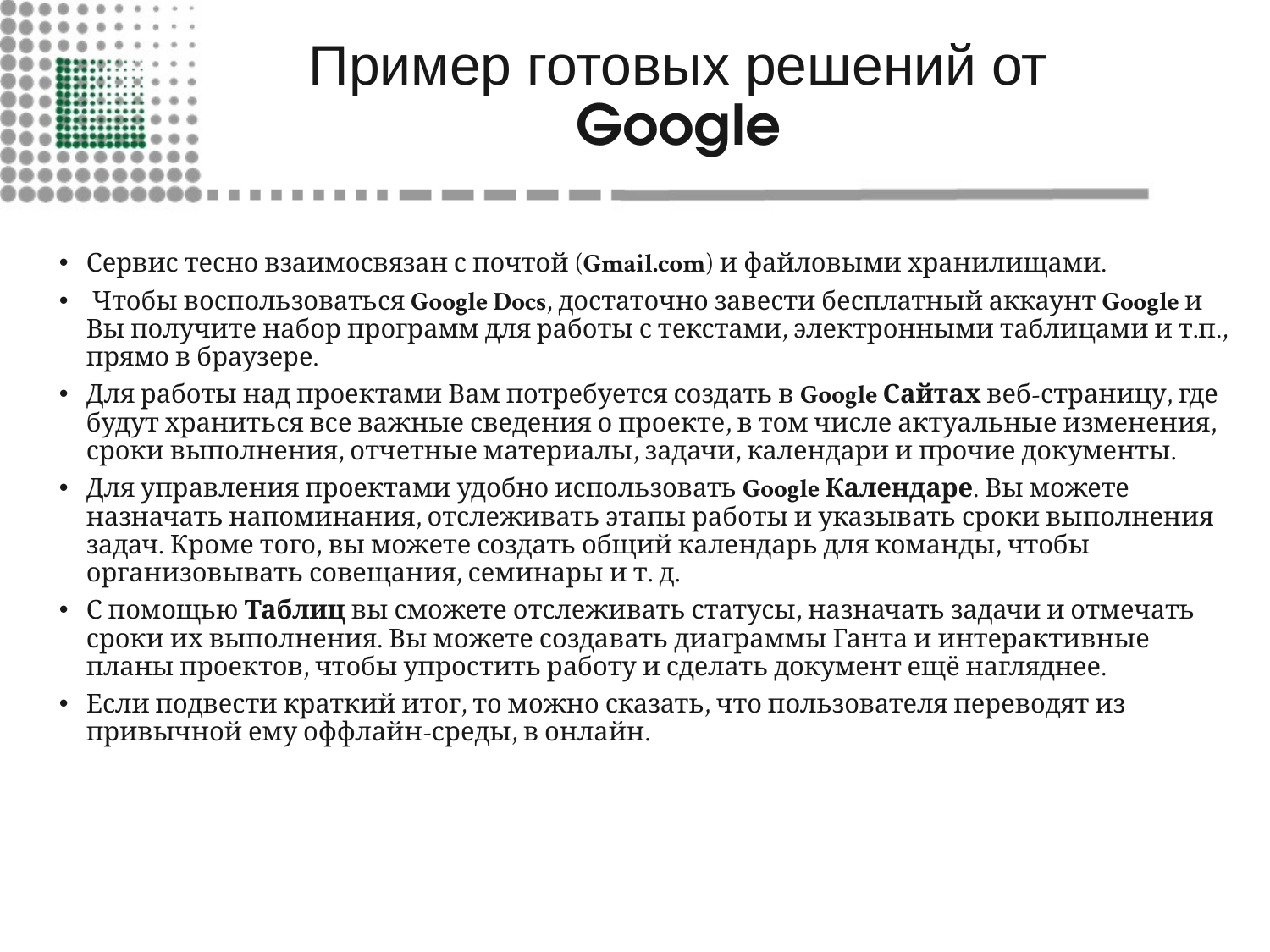

# Пример готовых решений от Google
Сервис тесно взаимосвязан с почтой (Gmail.com) и файловыми хранилищами.
 Чтобы воспользоваться Google Docs, достаточно завести бесплатный аккаунт Google и Вы получите набор программ для работы с текстами, электронными таблицами и т.п., прямо в браузере.
Для работы над проектами Вам потребуется создать в Google Сайтах веб-страницу, где будут храниться все важные сведения о проекте, в том числе актуальные изменения, сроки выполнения, отчетные материалы, задачи, календари и прочие документы.
Для управления проектами удобно использовать Google Календаре. Вы можете назначать напоминания, отслеживать этапы работы и указывать сроки выполнения задач. Кроме того, вы можете создать общий календарь для команды, чтобы организовывать совещания, семинары и т. д.
С помощью Таблиц вы сможете отслеживать статусы, назначать задачи и отмечать сроки их выполнения. Вы можете создавать диаграммы Ганта и интерактивные планы проектов, чтобы упростить работу и сделать документ ещё нагляднее.
Если подвести краткий итог, то можно сказать, что пользователя переводят из привычной ему оффлайн-среды, в онлайн.